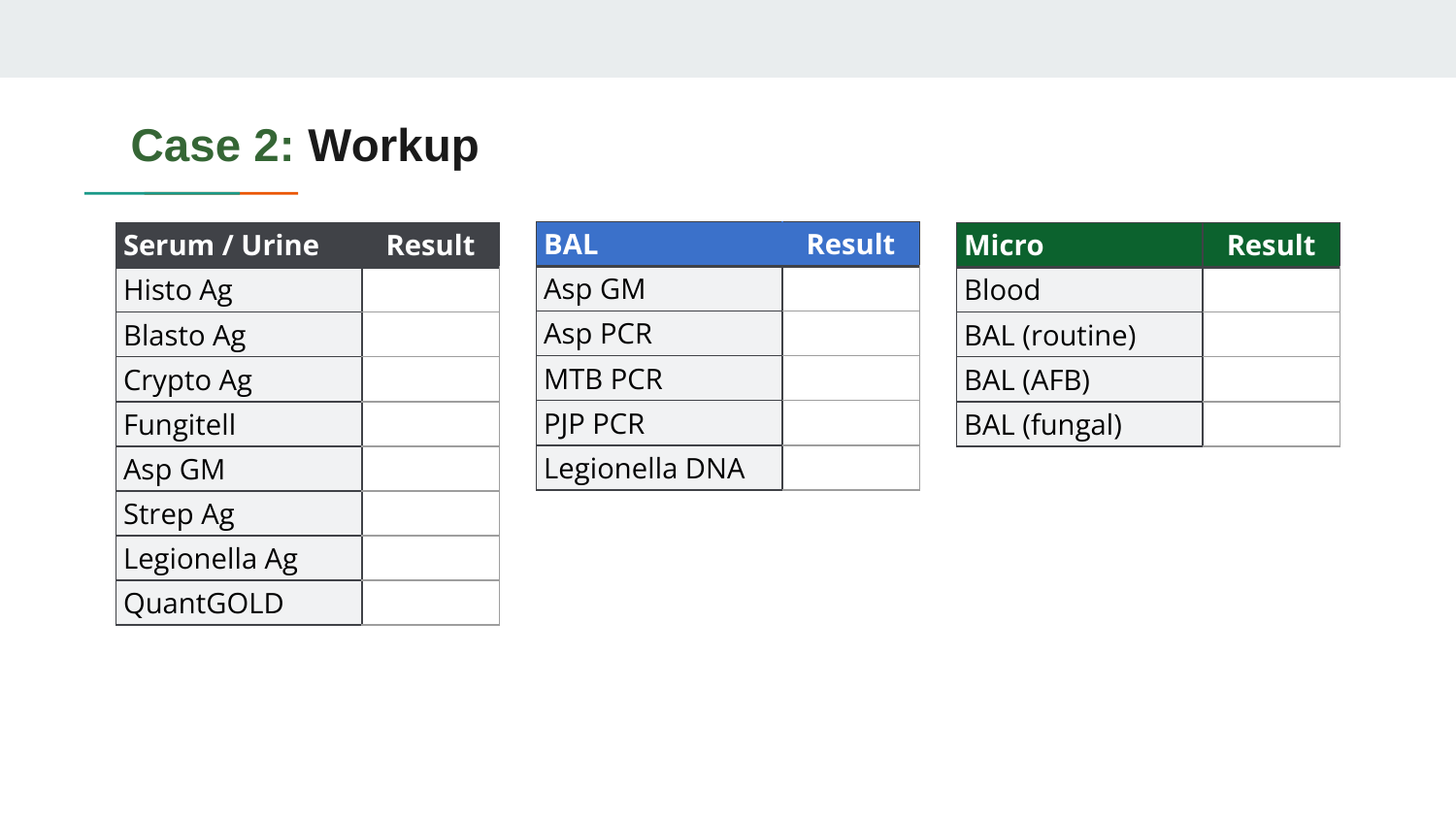

# Case 2: Workup

| BAL | Result |
| --- | --- |
| Asp GM |  |
| Asp PCR |  |
| MTB PCR |  |
| PJP PCR |  |
| Legionella DNA |  |
| Serum / Urine | Result |
| --- | --- |
| Histo Ag |  |
| Blasto Ag |  |
| Crypto Ag |  |
| Fungitell |  |
| Asp GM |  |
| Strep Ag |  |
| Legionella Ag |  |
| QuantGOLD |  |
| Micro | Result |
| --- | --- |
| Blood |  |
| BAL (routine) |  |
| BAL (AFB) |  |
| BAL (fungal) |  |